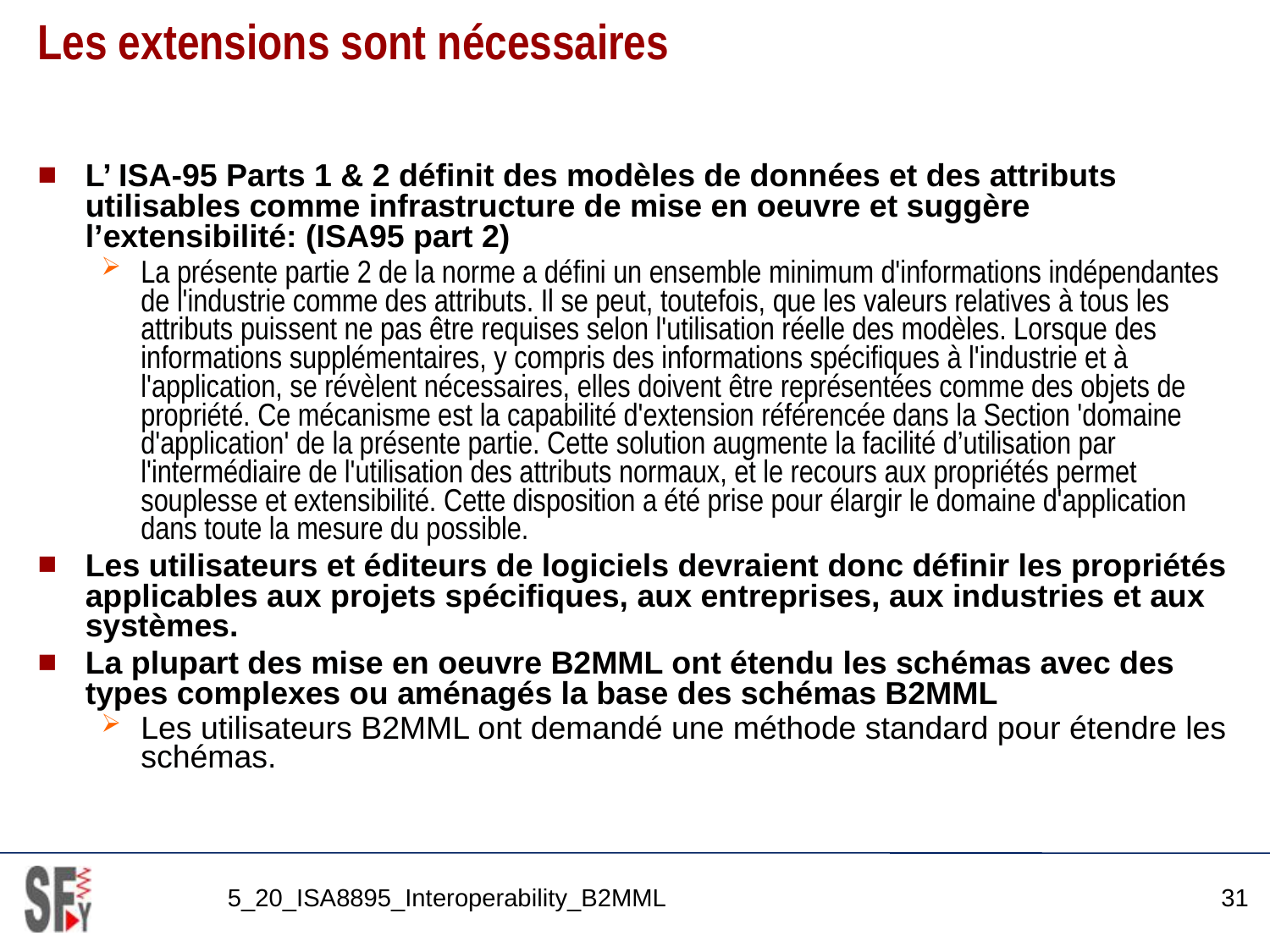

# Les extensions sont nécessaires
L’ ISA-95 Parts 1 & 2 définit des modèles de données et des attributs utilisables comme infrastructure de mise en oeuvre et suggère l’extensibilité: (ISA95 part 2)
La présente partie 2 de la norme a défini un ensemble minimum d'informations indépendantes de l'industrie comme des attributs. Il se peut, toutefois, que les valeurs relatives à tous les attributs puissent ne pas être requises selon l'utilisation réelle des modèles. Lorsque des informations supplémentaires, y compris des informations spécifiques à l'industrie et à l'application, se révèlent nécessaires, elles doivent être représentées comme des objets de propriété. Ce mécanisme est la capabilité d'extension référencée dans la Section 'domaine d'application' de la présente partie. Cette solution augmente la facilité d’utilisation par l'intermédiaire de l'utilisation des attributs normaux, et le recours aux propriétés permet souplesse et extensibilité. Cette disposition a été prise pour élargir le domaine d'application dans toute la mesure du possible.
Les utilisateurs et éditeurs de logiciels devraient donc définir les propriétés applicables aux projets spécifiques, aux entreprises, aux industries et aux systèmes.
La plupart des mise en oeuvre B2MML ont étendu les schémas avec des types complexes ou aménagés la base des schémas B2MML
Les utilisateurs B2MML ont demandé une méthode standard pour étendre les schémas.
5_20_ISA8895_Interoperability_B2MML
31